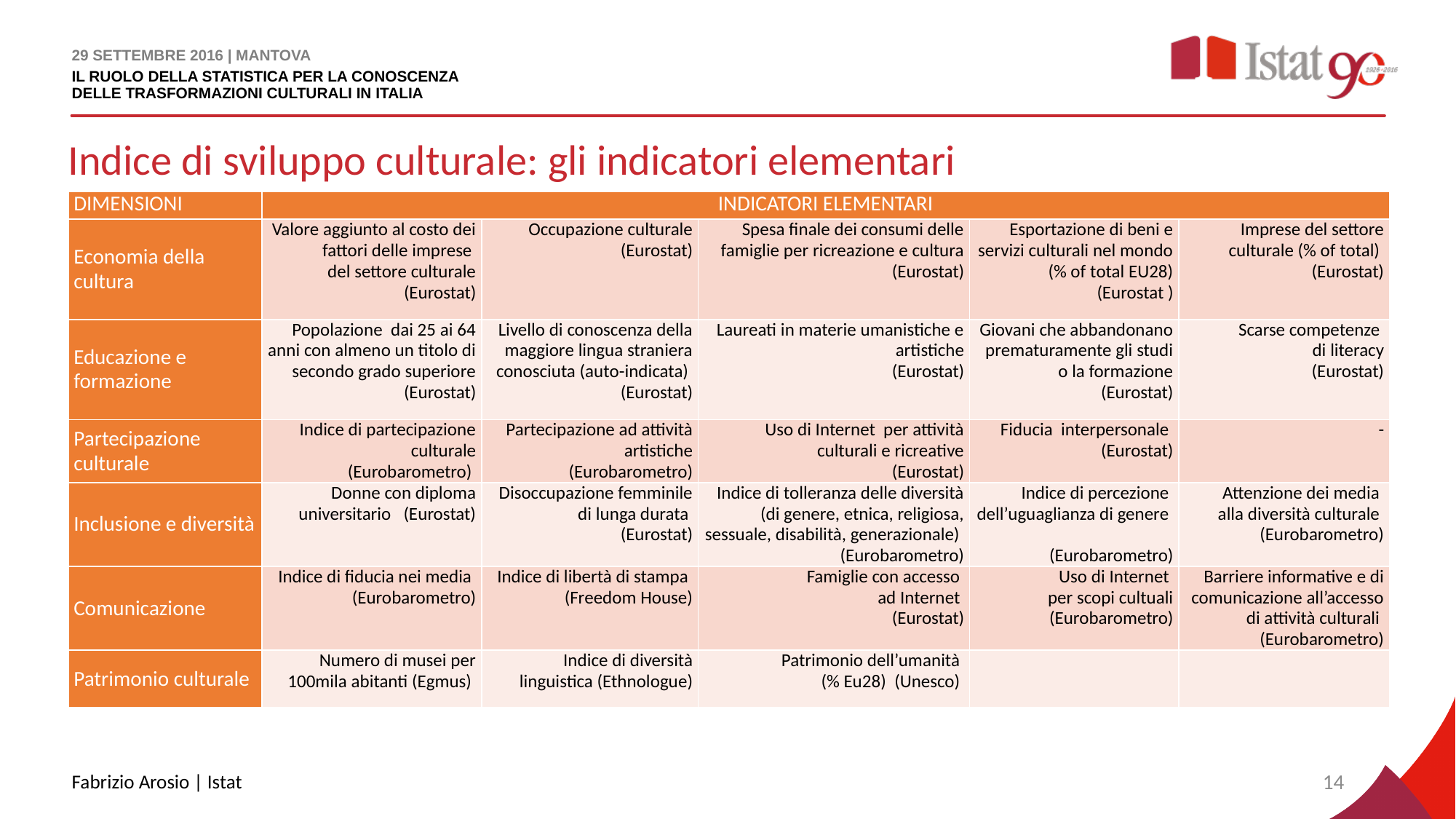

# Indice di sviluppo culturale: gli indicatori elementari
| DIMENSIONI | INDICATORI ELEMENTARI |  |  |  |  |
| --- | --- | --- | --- | --- | --- |
| Economia della cultura | Valore aggiunto al costo dei fattori delle imprese del settore culturale (Eurostat) | Occupazione culturale (Eurostat) | Spesa finale dei consumi delle famiglie per ricreazione e cultura (Eurostat) | Esportazione di beni e servizi culturali nel mondo (% of total EU28) (Eurostat ) | Imprese del settore culturale (% of total) (Eurostat) |
| Educazione e formazione | Popolazione dai 25 ai 64 anni con almeno un titolo di secondo grado superiore (Eurostat) | Livello di conoscenza della maggiore lingua straniera conosciuta (auto-indicata) (Eurostat) | Laureati in materie umanistiche e artistiche (Eurostat) | Giovani che abbandonano prematuramente gli studi o la formazione (Eurostat) | Scarse competenze di literacy (Eurostat) |
| Partecipazione culturale | Indice di partecipazione culturale (Eurobarometro) | Partecipazione ad attività artistiche (Eurobarometro) | Uso di Internet per attività culturali e ricreative (Eurostat) | Fiducia interpersonale (Eurostat) | - |
| Inclusione e diversità | Donne con diploma universitario (Eurostat) | Disoccupazione femminile di lunga durata (Eurostat) | Indice di tolleranza delle diversità (di genere, etnica, religiosa, sessuale, disabilità, generazionale) (Eurobarometro) | Indice di percezione dell’uguaglianza di genere (Eurobarometro) | Attenzione dei media alla diversità culturale (Eurobarometro) |
| Comunicazione | Indice di fiducia nei media (Eurobarometro) | Indice di libertà di stampa (Freedom House) | Famiglie con accesso ad Internet (Eurostat) | Uso di Internet per scopi cultuali (Eurobarometro) | Barriere informative e di comunicazione all’accesso di attività culturali (Eurobarometro) |
| Patrimonio culturale | Numero di musei per 100mila abitanti (Egmus) | Indice di diversità linguistica (Ethnologue) | Patrimonio dell’umanità (% Eu28) (Unesco) |  |  |
Fabrizio Arosio | Istat
14